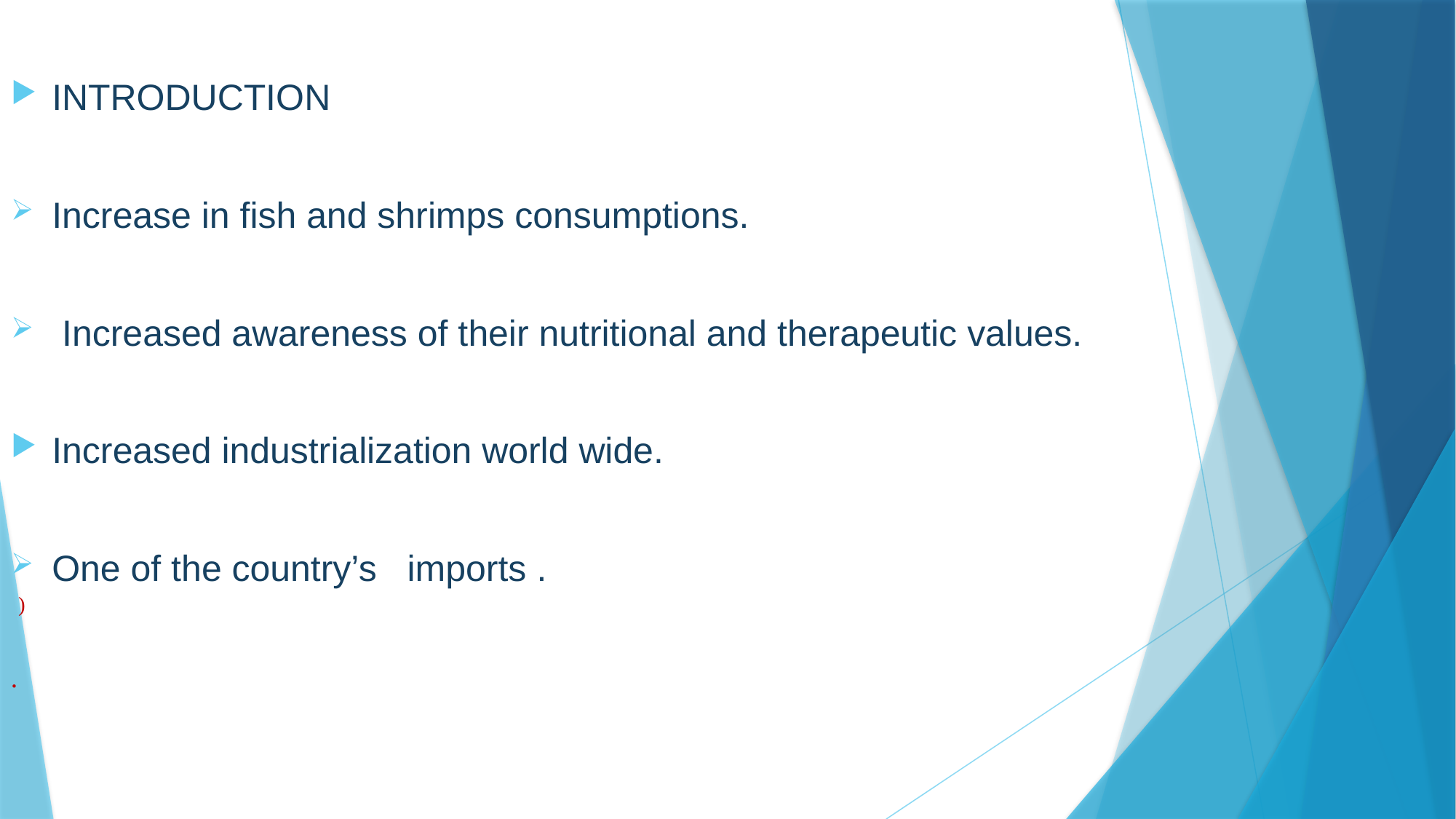

INTRODUCTION

Increase in fish and shrimps consumptions.

 Increased awareness of their nutritional and therapeutic values.

Increased industrialization world wide.

One of the country’s   imports .
 )
.